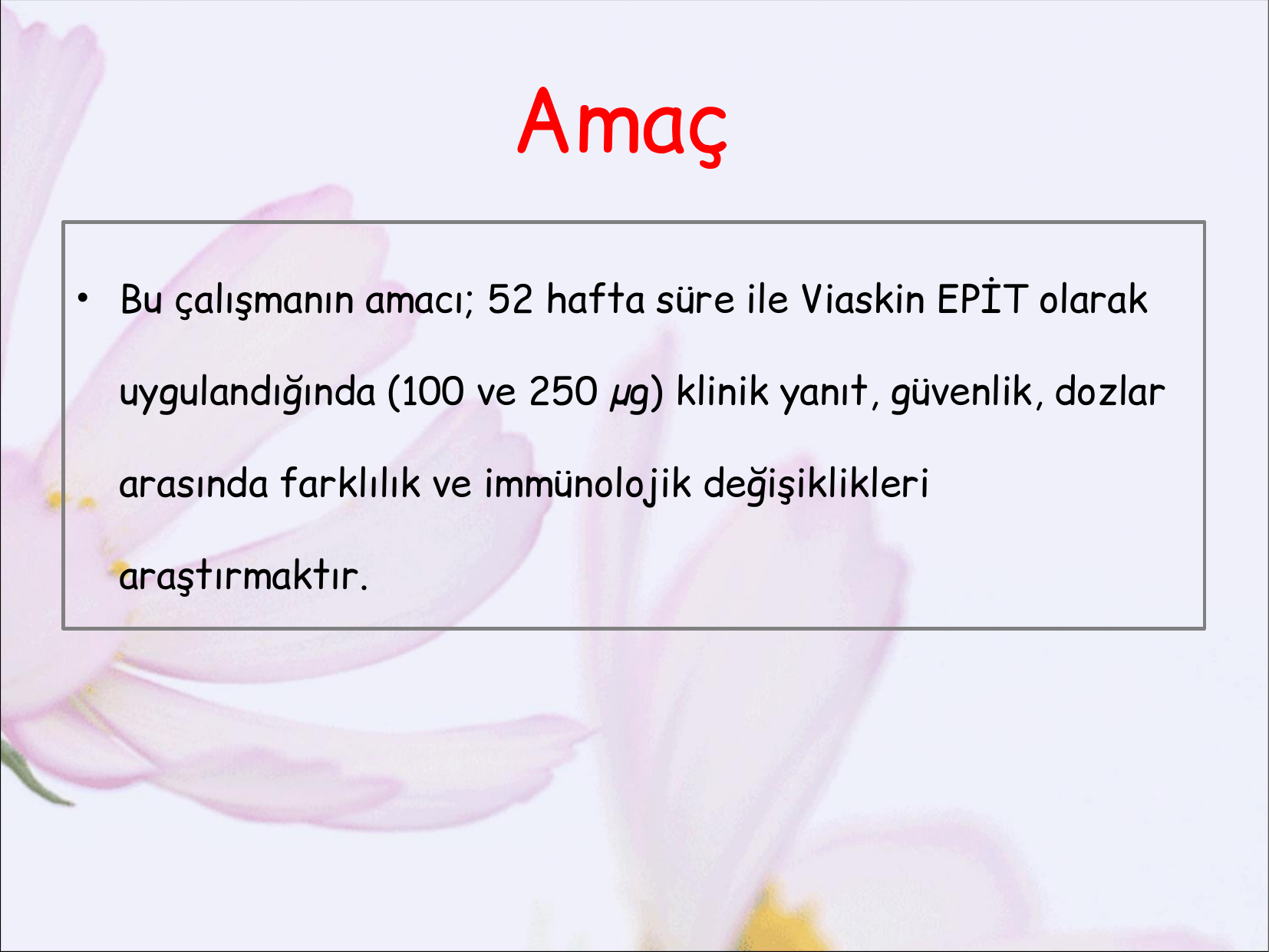

# Amaç
Bu çalışmanın amacı; 52 hafta süre ile Viaskin EPİT olarak uygulandığında (100 ve 250 µg) klinik yanıt, güvenlik, dozlar arasında farklılık ve immünolojik değişiklikleri araştırmaktır.